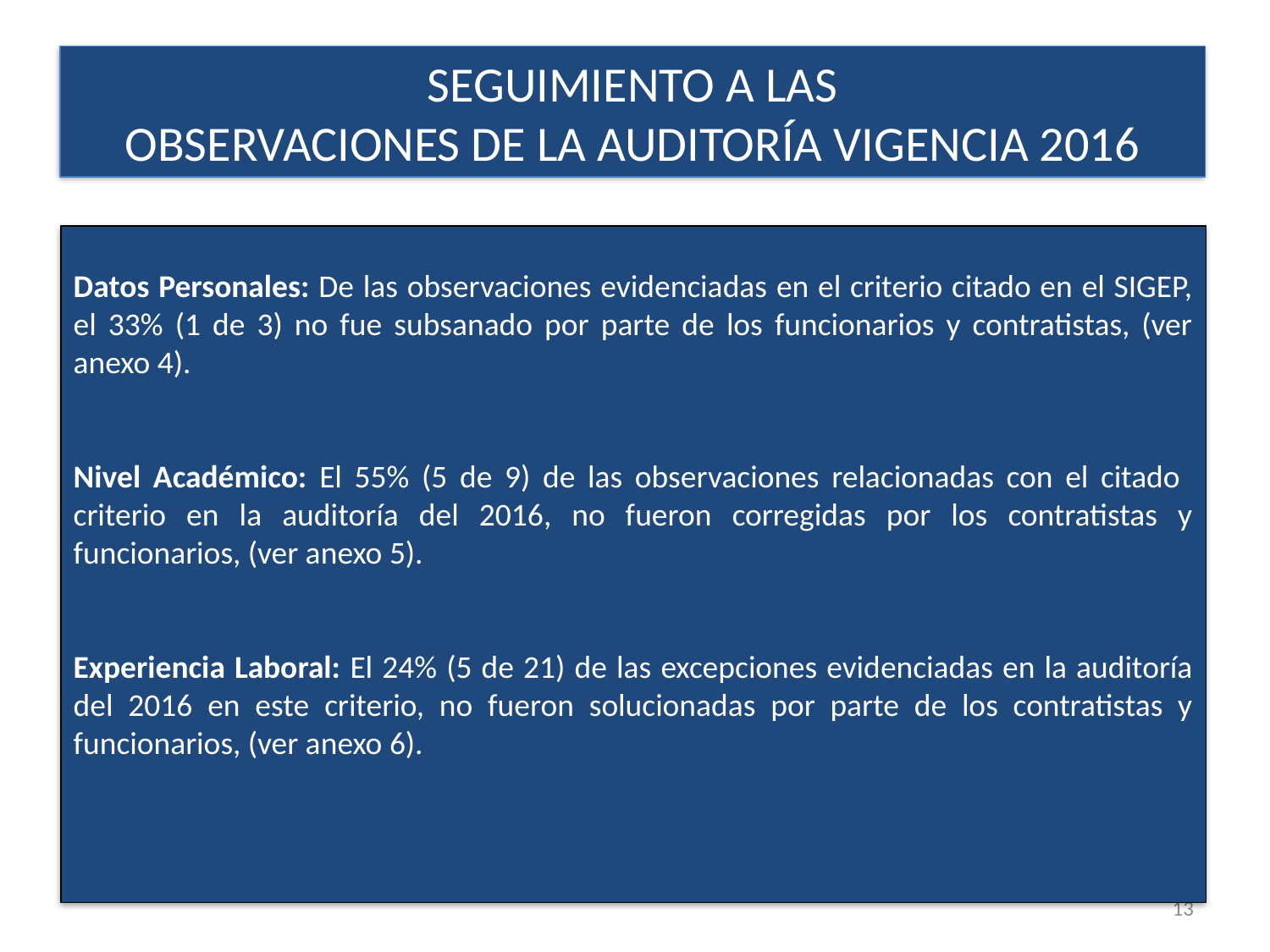

SEGUIMIENTO A LAS
OBSERVACIONES DE LA AUDITORÍA VIGENCIA 2016

Datos Personales: De las observaciones evidenciadas en el criterio citado en el SIGEP, el 33% (1 de 3) no fue subsanado por parte de los funcionarios y contratistas, (ver anexo 4).

Nivel Académico: El 55% (5 de 9) de las observaciones relacionadas con el citado  criterio en la auditoría del 2016, no fueron corregidas por los contratistas y funcionarios, (ver anexo 5).

Experiencia Laboral: El 24% (5 de 21) de las excepciones evidenciadas en la auditoría del 2016 en este criterio, no fueron solucionadas por parte de los contratistas y funcionarios, (ver anexo 6).

13